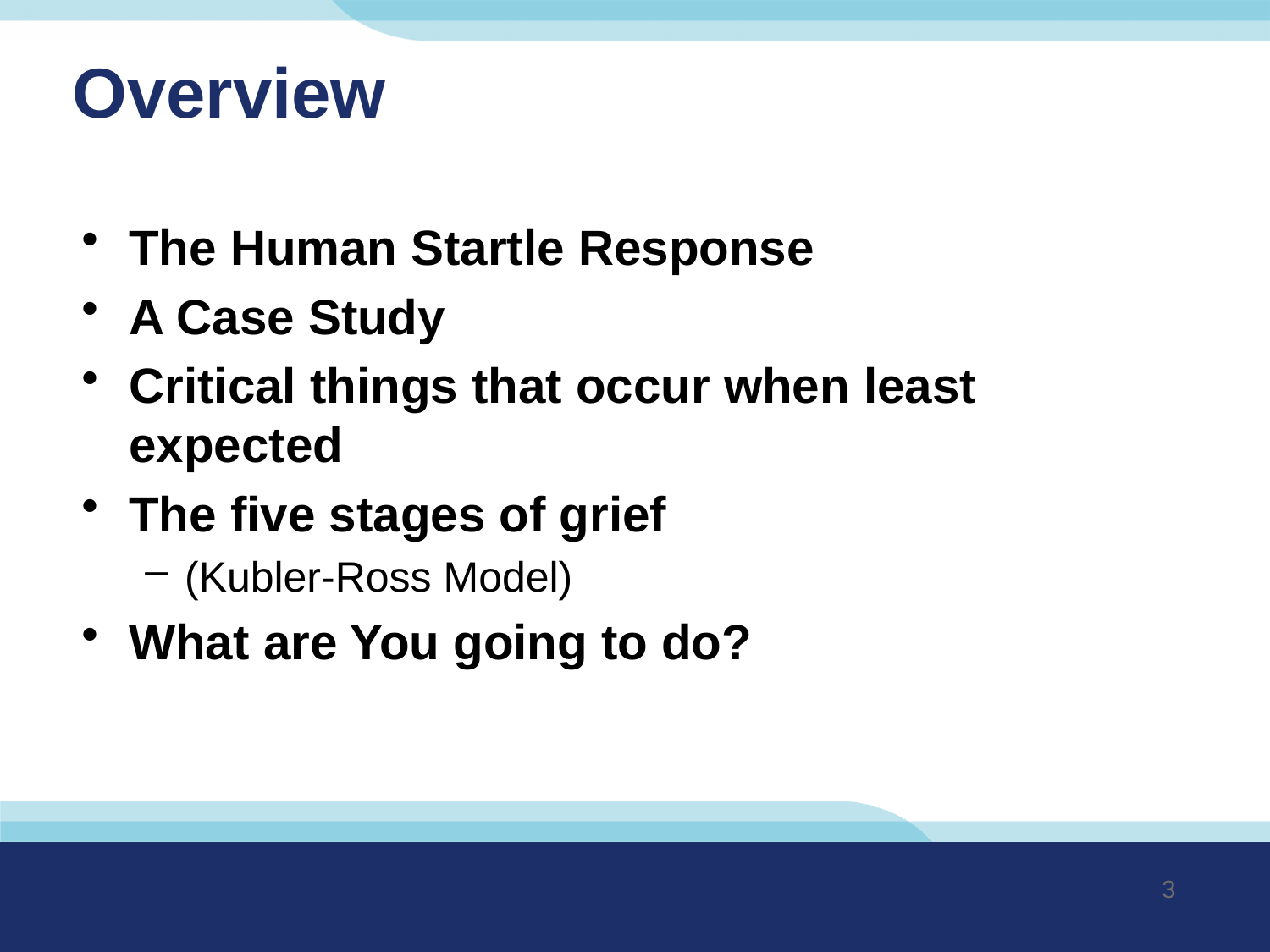

# Overview
The Human Startle Response
A Case Study
Critical things that occur when least expected
The five stages of grief
(Kubler-Ross Model)
What are You going to do?
3